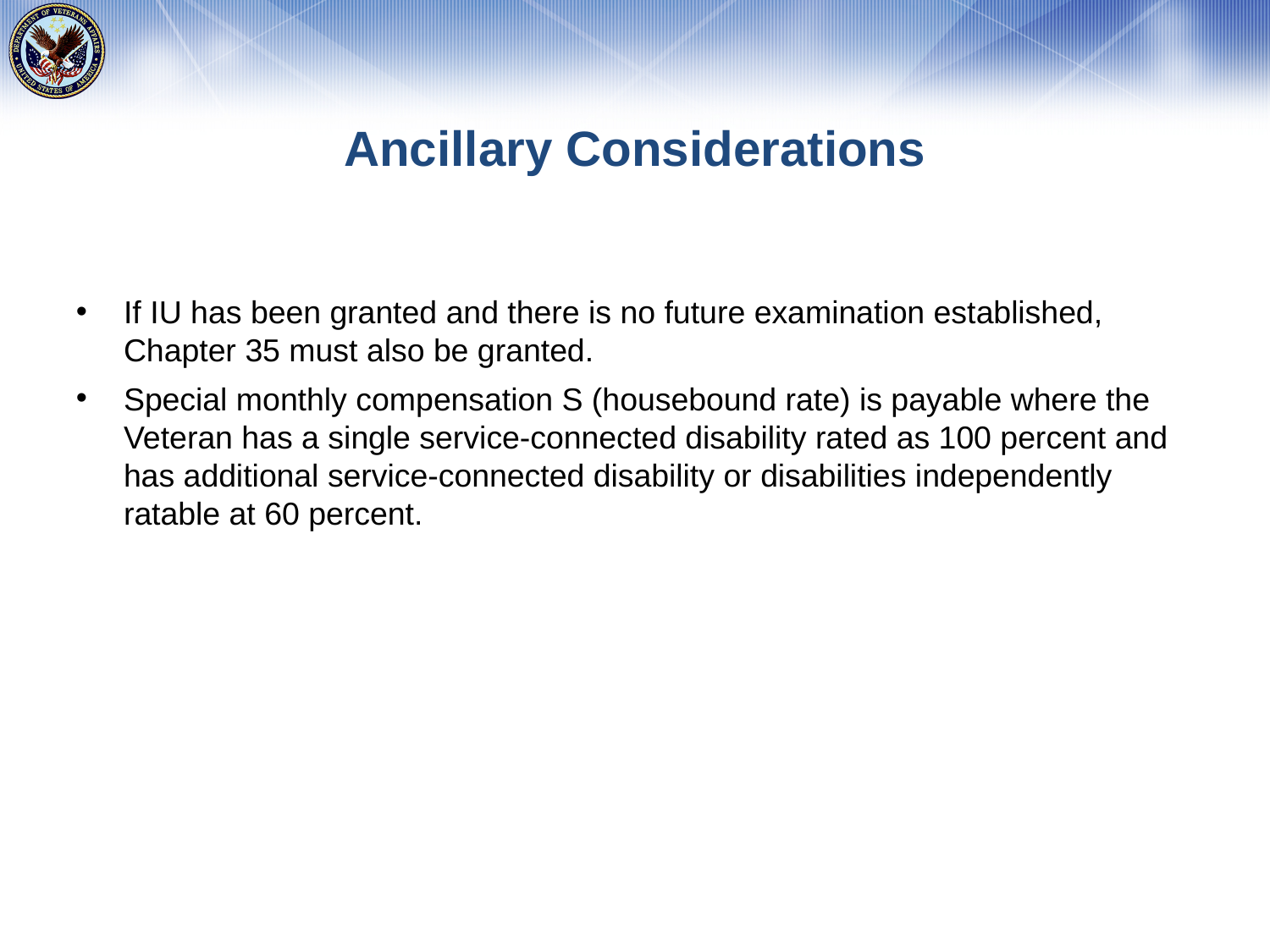

# Ancillary Considerations
If IU has been granted and there is no future examination established, Chapter 35 must also be granted.
Special monthly compensation S (housebound rate) is payable where the Veteran has a single service-connected disability rated as 100 percent and has additional service-connected disability or disabilities independently ratable at 60 percent.

32